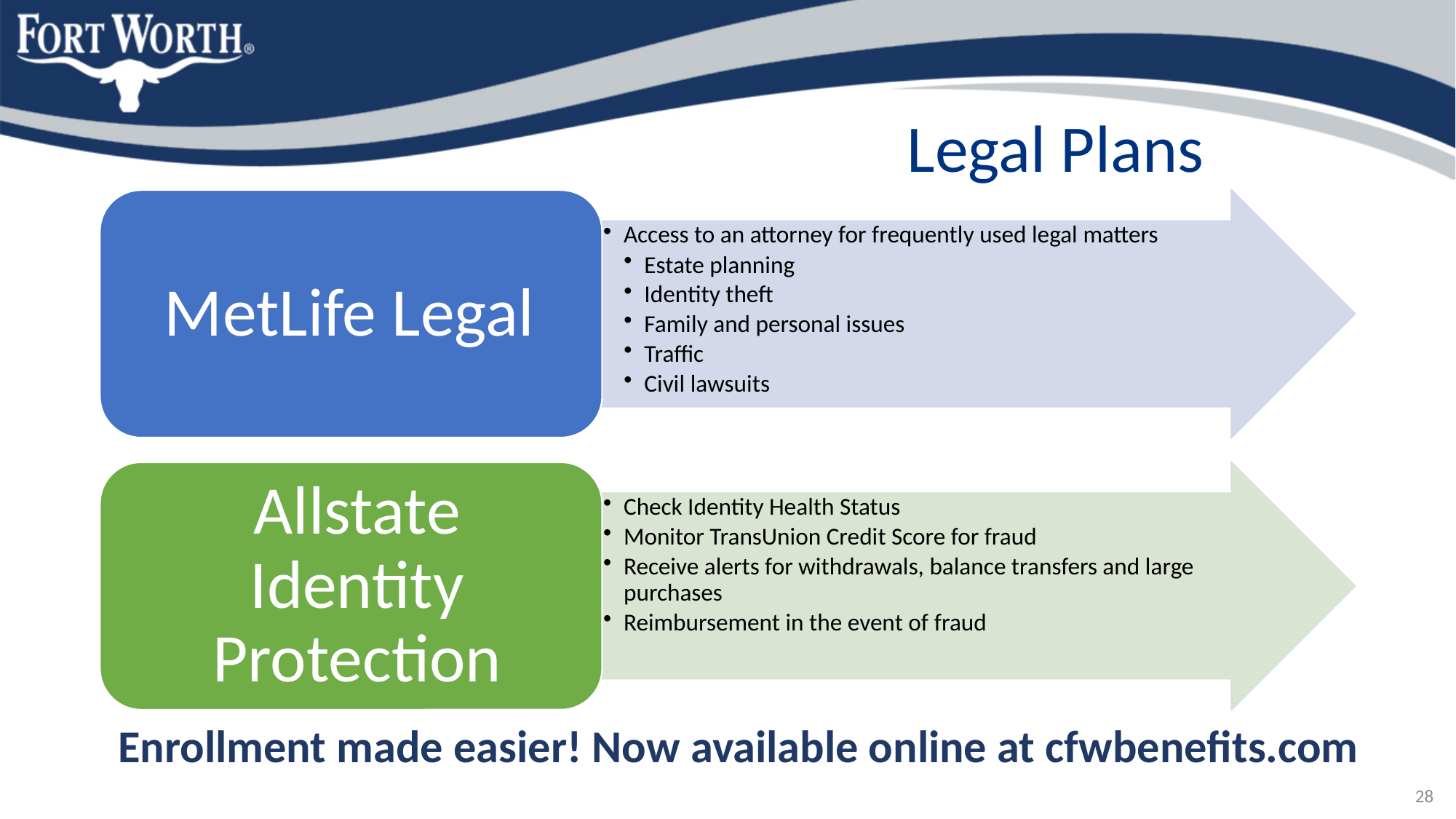

# Legal Plans
Access to an attorney for frequently used legal matters
Estate planning
Identity theft
Family and personal issues
Traffic
Civil lawsuits
MetLife Legal
Check Identity Health Status
Monitor TransUnion Credit Score for fraud
Receive alerts for withdrawals, balance transfers and large purchases
Reimbursement in the event of fraud
Allstate Identity Protection
Enrollment made easier! Now available online at cfwbenefits.com
28